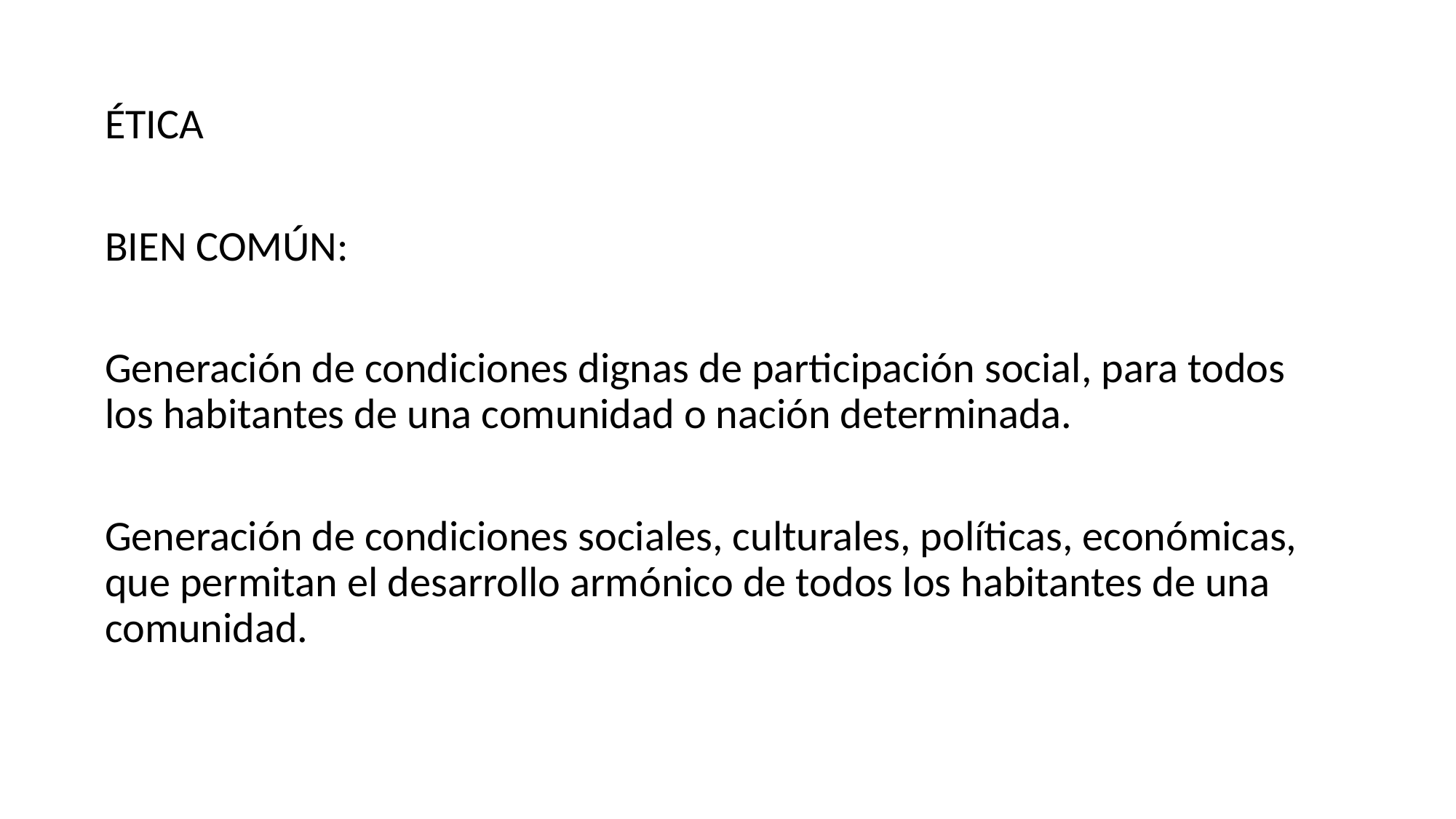

ÉTICA

BIEN COMÚN:

Generación de condiciones dignas de participación social, para todos los habitantes de una comunidad o nación determinada.

Generación de condiciones sociales, culturales, políticas, económicas, que permitan el desarrollo armónico de todos los habitantes de una comunidad.